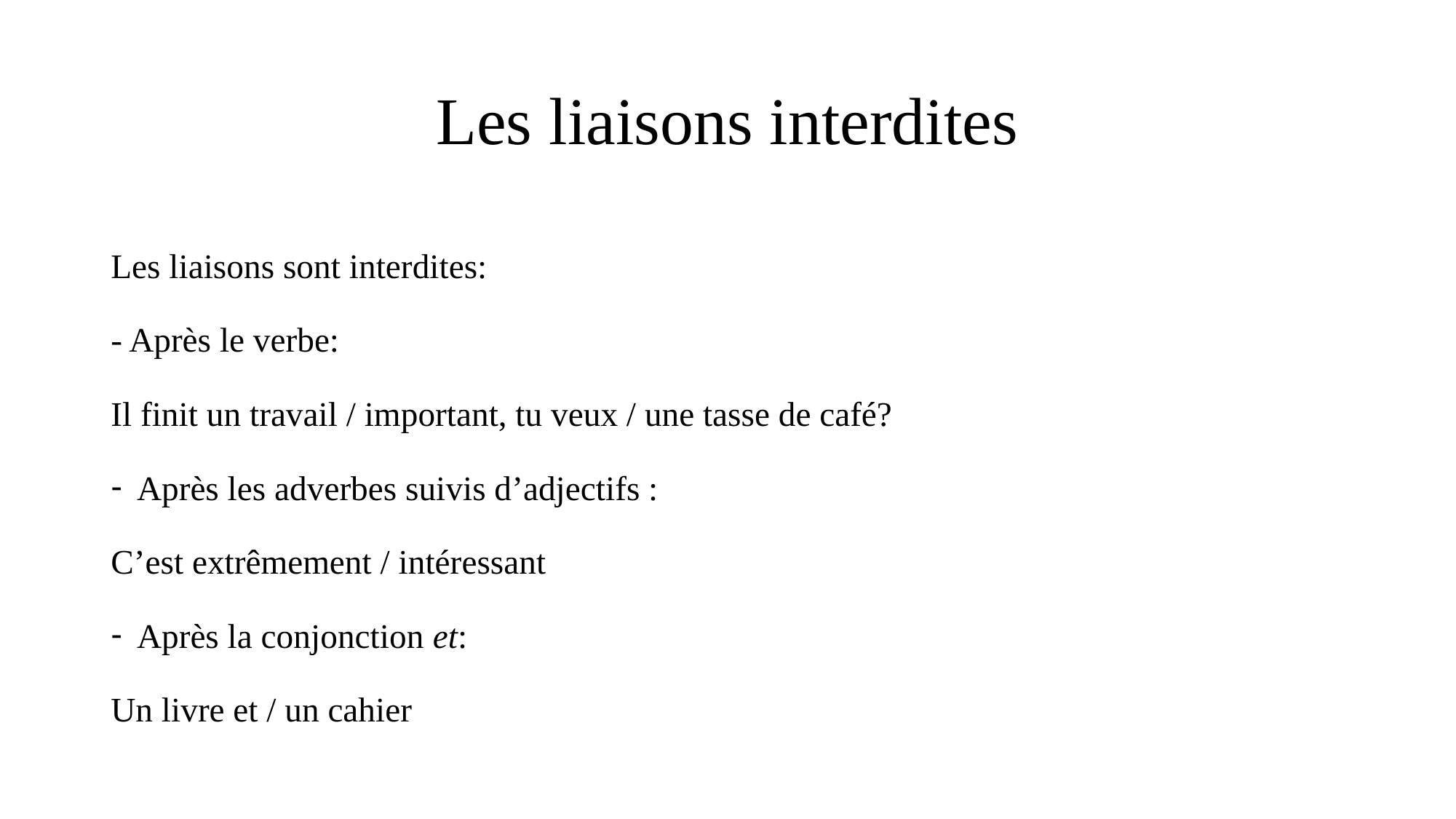

# Les liaisons interdites
Les liaisons sont interdites:
- Après le verbe:
Il finit un travail / important, tu veux / une tasse de café?
Après les adverbes suivis d’adjectifs :
C’est extrêmement / intéressant
Après la conjonction et:
Un livre et / un cahier